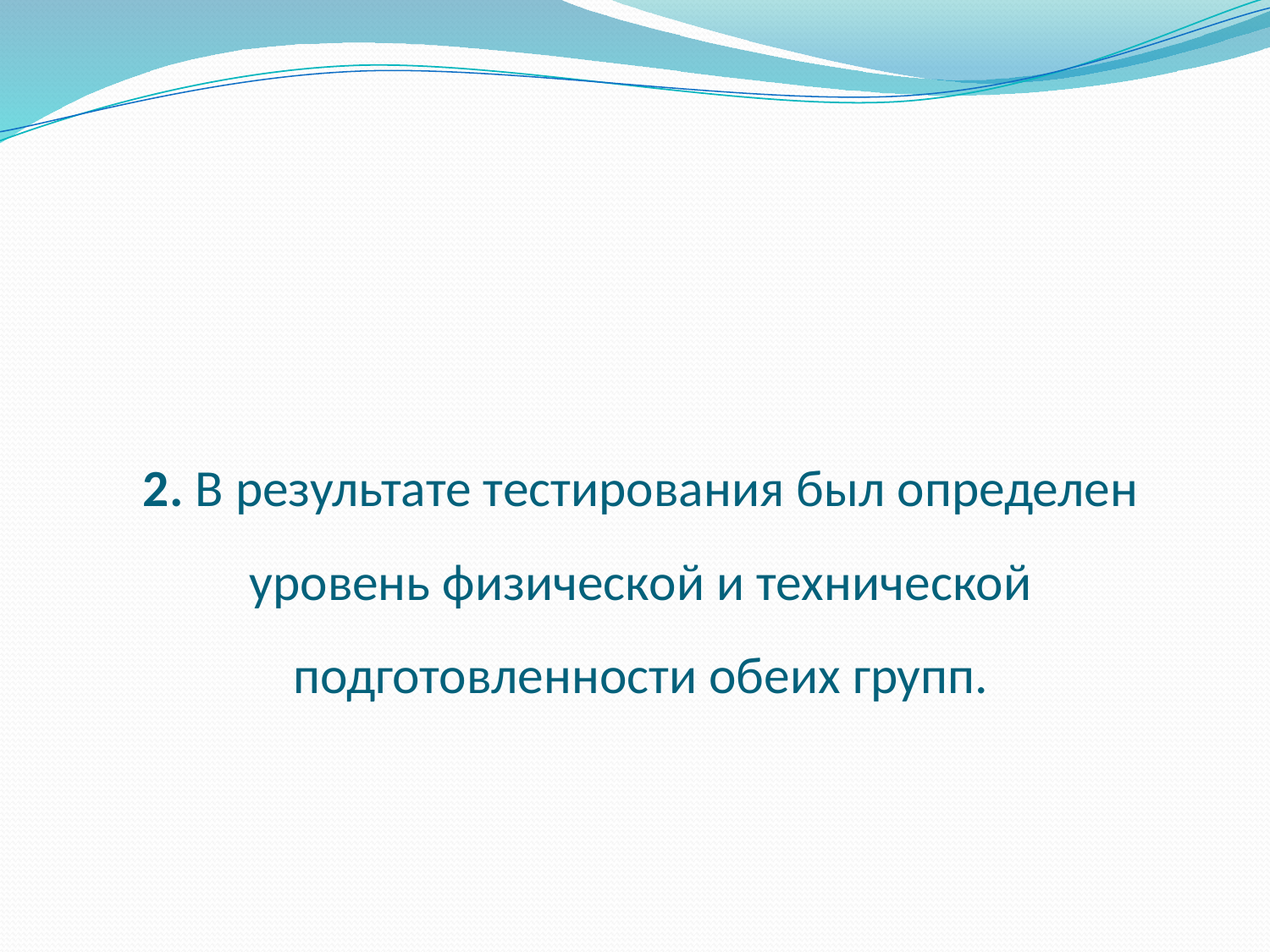

# 2. В результате тестирования был определен уровень физической и технической подготовленности обеих групп.